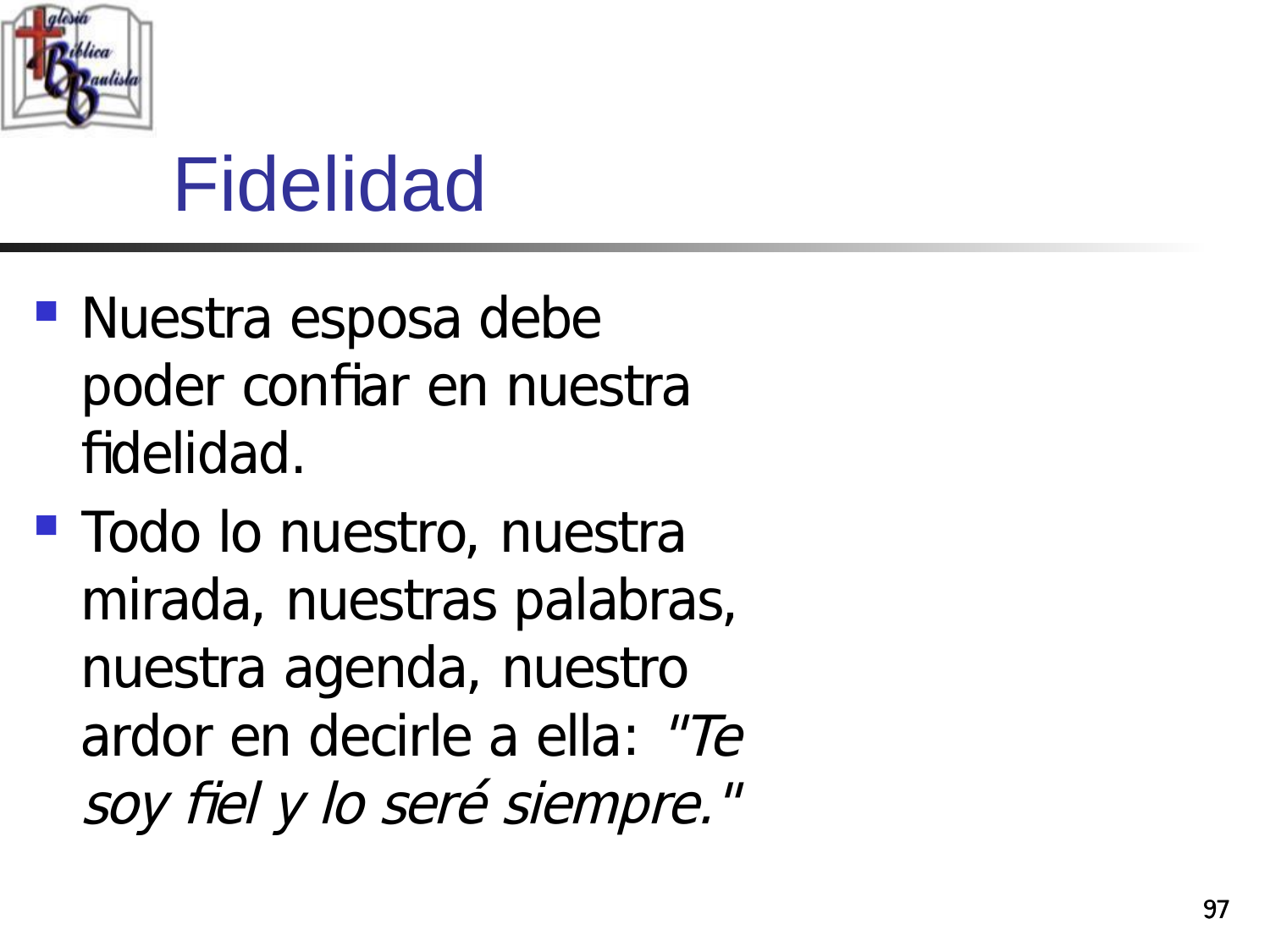

# Fidelidad
Nuestra esposa debe poder confiar en nuestra fidelidad.
Todo lo nuestro, nuestra mirada, nuestras palabras, nuestra agenda, nuestro ardor en decirle a ella: "Te soy fiel y lo seré siempre."

97
97